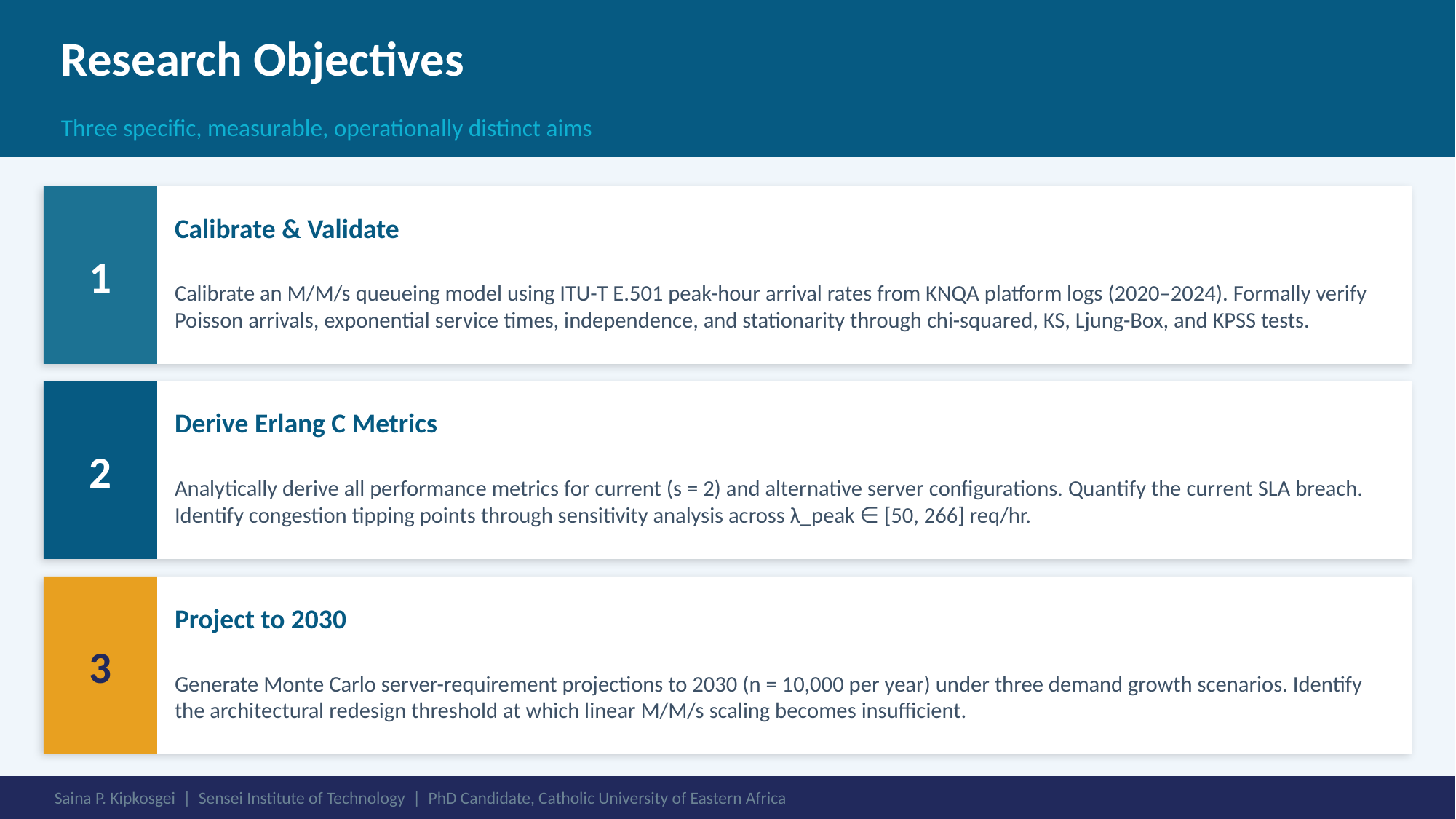

Research Objectives
Three specific, measurable, operationally distinct aims

Calibrate & Validate
1
Calibrate an M/M/s queueing model using ITU-T E.501 peak-hour arrival rates from KNQA platform logs (2020–2024). Formally verify Poisson arrivals, exponential service times, independence, and stationarity through chi-squared, KS, Ljung-Box, and KPSS tests.

Derive Erlang C Metrics
2
Analytically derive all performance metrics for current (s = 2) and alternative server configurations. Quantify the current SLA breach. Identify congestion tipping points through sensitivity analysis across λ_peak ∈ [50, 266] req/hr.

Project to 2030
3
Generate Monte Carlo server-requirement projections to 2030 (n = 10,000 per year) under three demand growth scenarios. Identify the architectural redesign threshold at which linear M/M/s scaling becomes insufficient.

Saina P. Kipkosgei  |  Sensei Institute of Technology  |  PhD Candidate, Catholic University of Eastern Africa